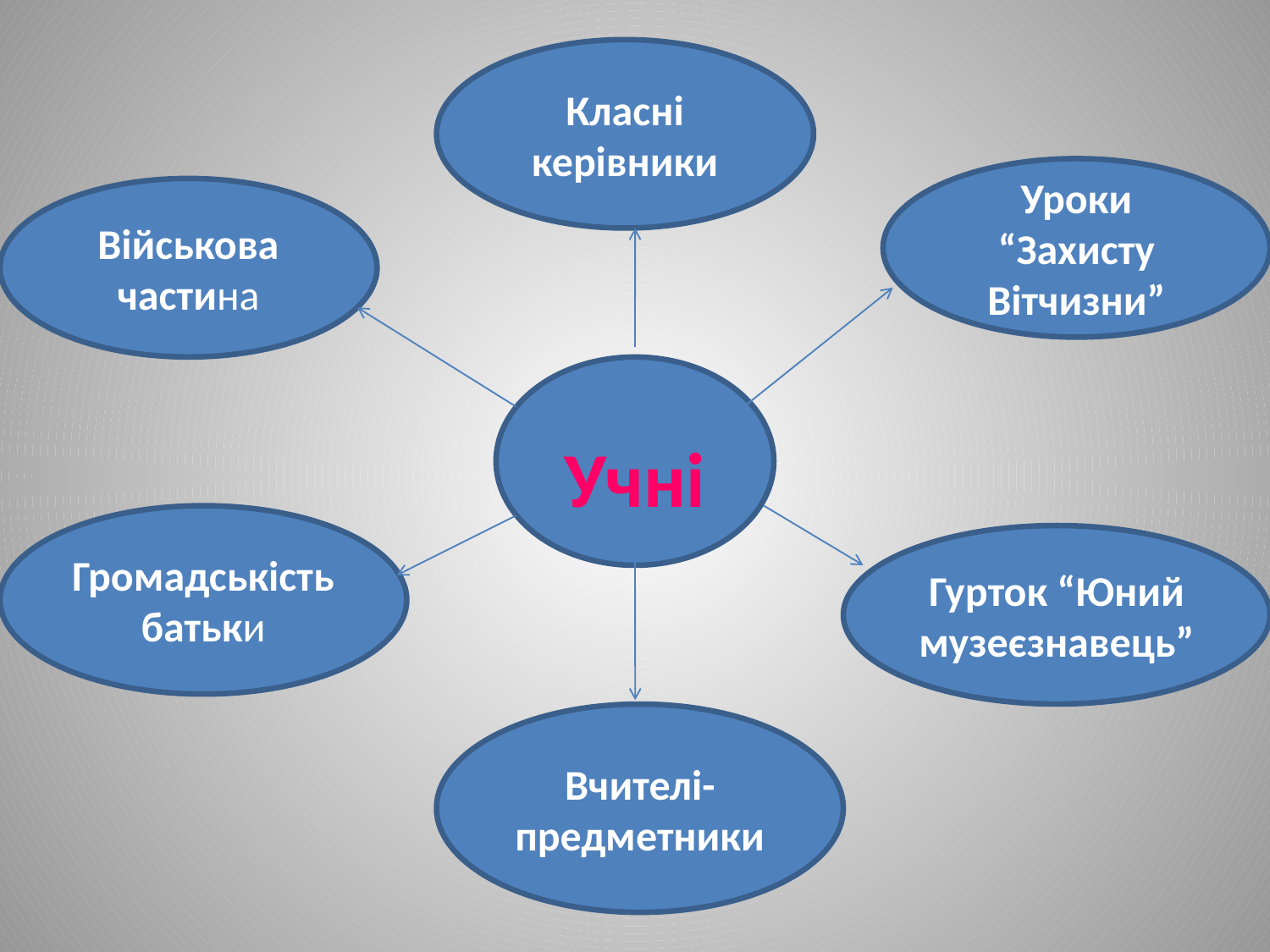

# Учні
Класні керівники
Уроки “Захисту Вітчизни”
Військова частина

Громадськість
батьки
Гурток “Юний музеєзнавець”
Вчителі-предметники